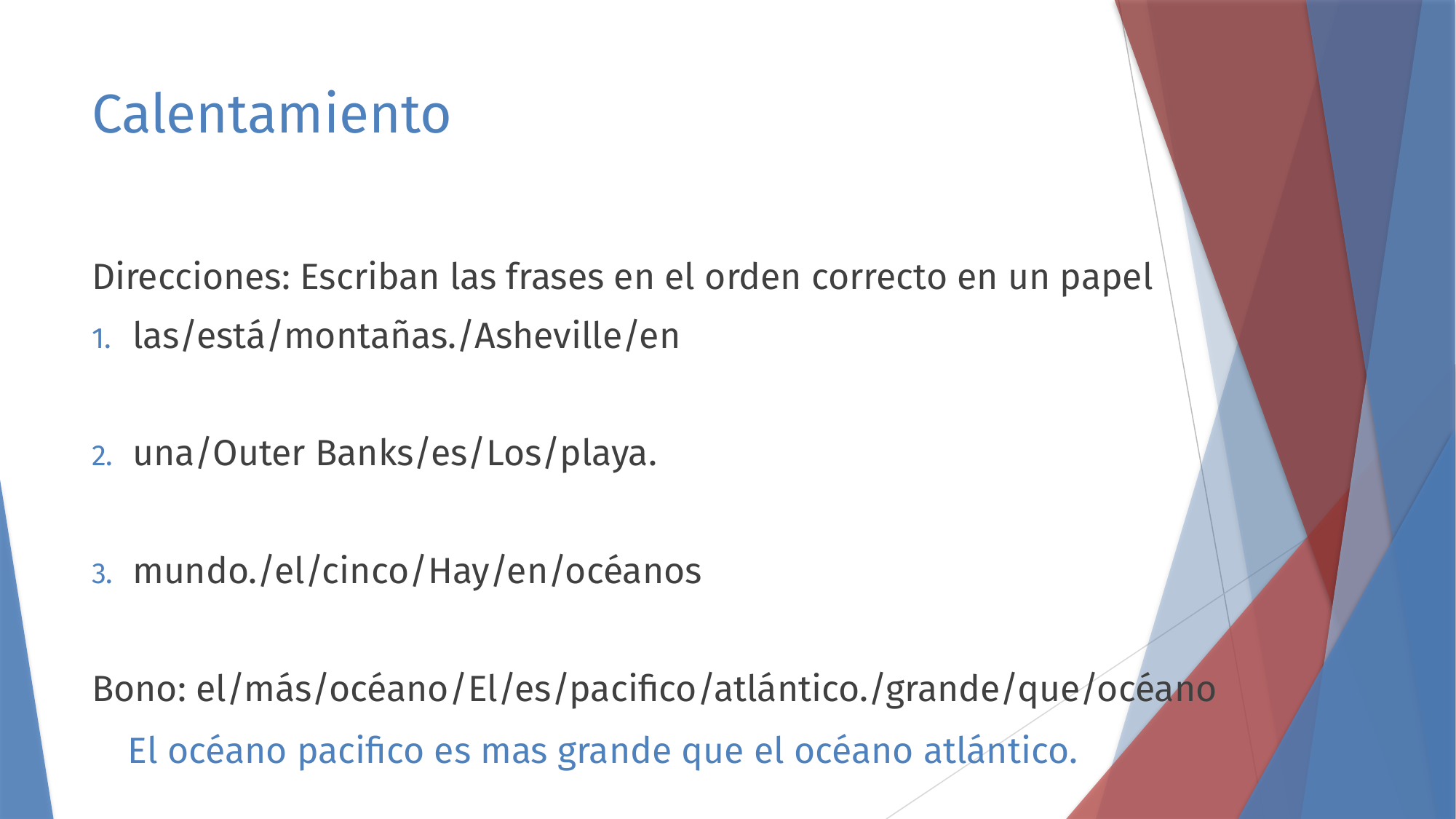

# Calentamiento
Direcciones: Escriban las frases en el orden correcto en un papel
las/está/montañas./Asheville/en

una/Outer Banks/es/Los/playa.

mundo./el/cinco/Hay/en/océanos

Bono: el/más/océano/El/es/pacifico/atlántico./grande/que/océano

El océano pacifico es mas grande que el océano atlántico.